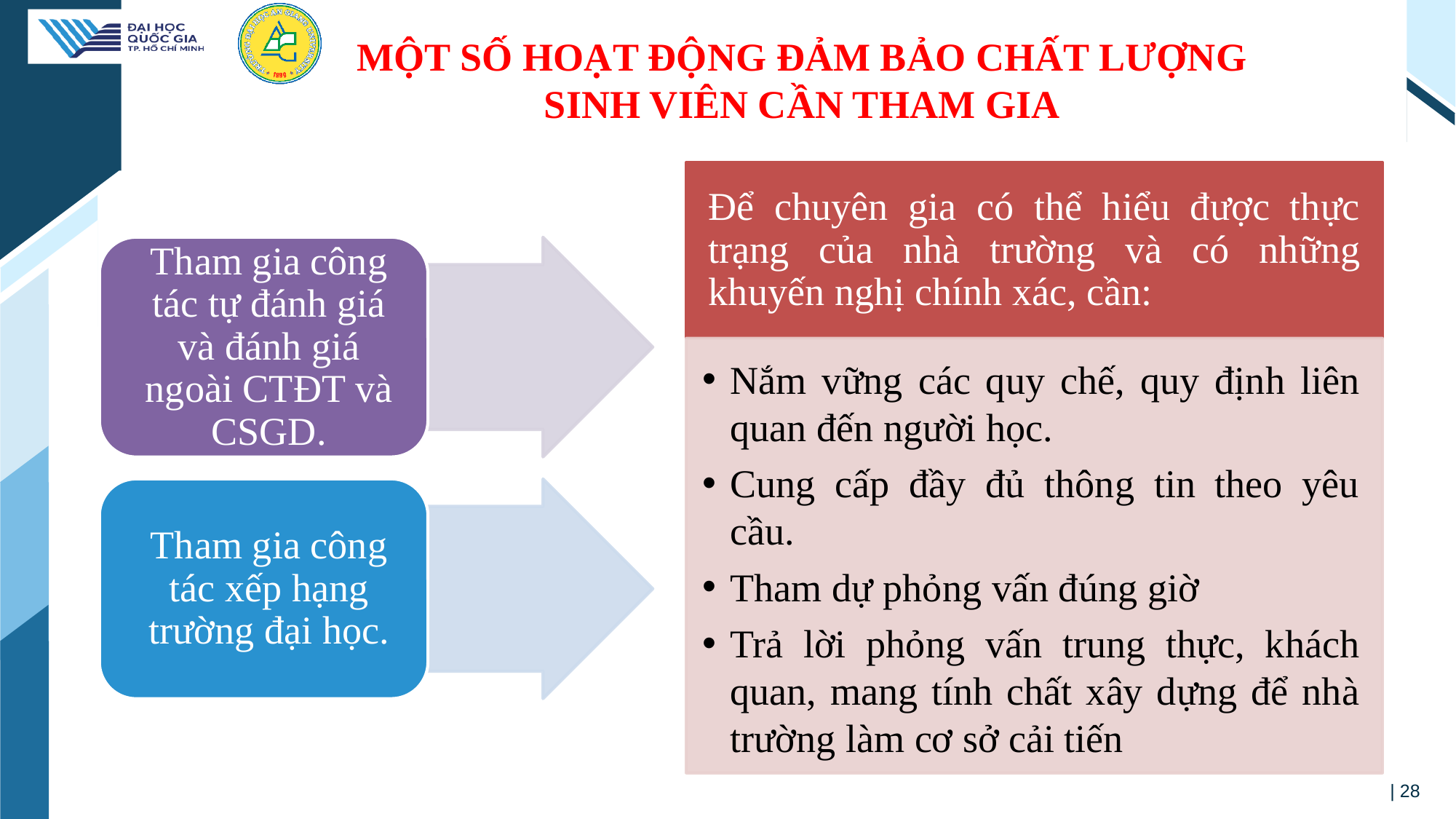

# MỘT SỐ HOẠT ĐỘNG ĐẢM BẢO CHẤT LƯỢNG SINH VIÊN CẦN THAM GIA
Để chuyên gia có thể hiểu được thực trạng của nhà trường và có những khuyến nghị chính xác, cần:
Nắm vững các quy chế, quy định liên quan đến người học.
Cung cấp đầy đủ thông tin theo yêu cầu.
Tham dự phỏng vấn đúng giờ
Trả lời phỏng vấn trung thực, khách quan, mang tính chất xây dựng để nhà trường làm cơ sở cải tiến
Tham gia công tác tự đánh giá và đánh giá ngoài CTĐT và CSGD.
Tham gia công tác xếp hạng trường đại học.
| 28